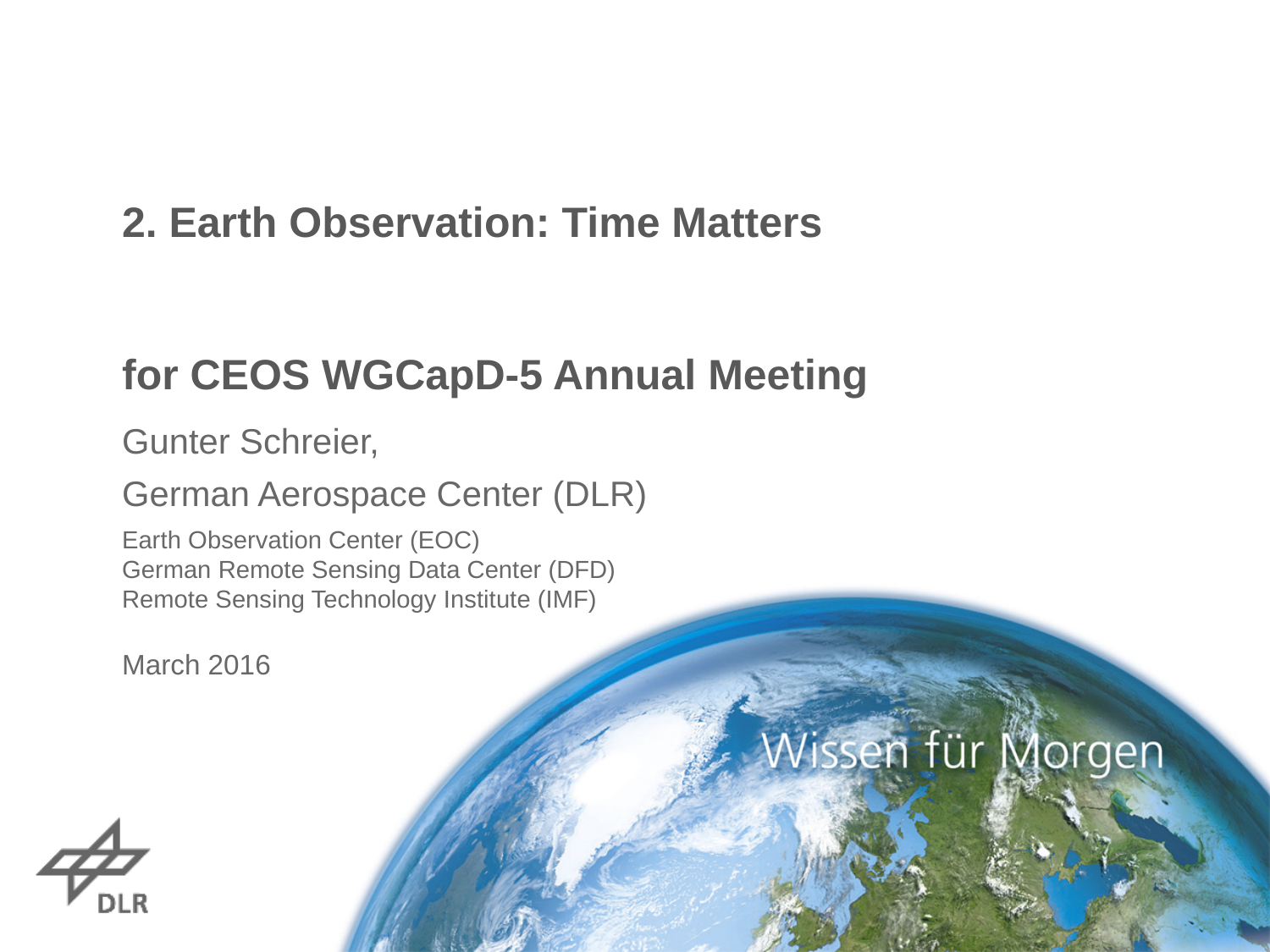

# 2. Earth Observation: Time Matters for CEOS WGCapD-5 Annual Meeting
Gunter Schreier,
German Aerospace Center (DLR)
Earth Observation Center (EOC)
German Remote Sensing Data Center (DFD)
Remote Sensing Technology Institute (IMF)
March 2016